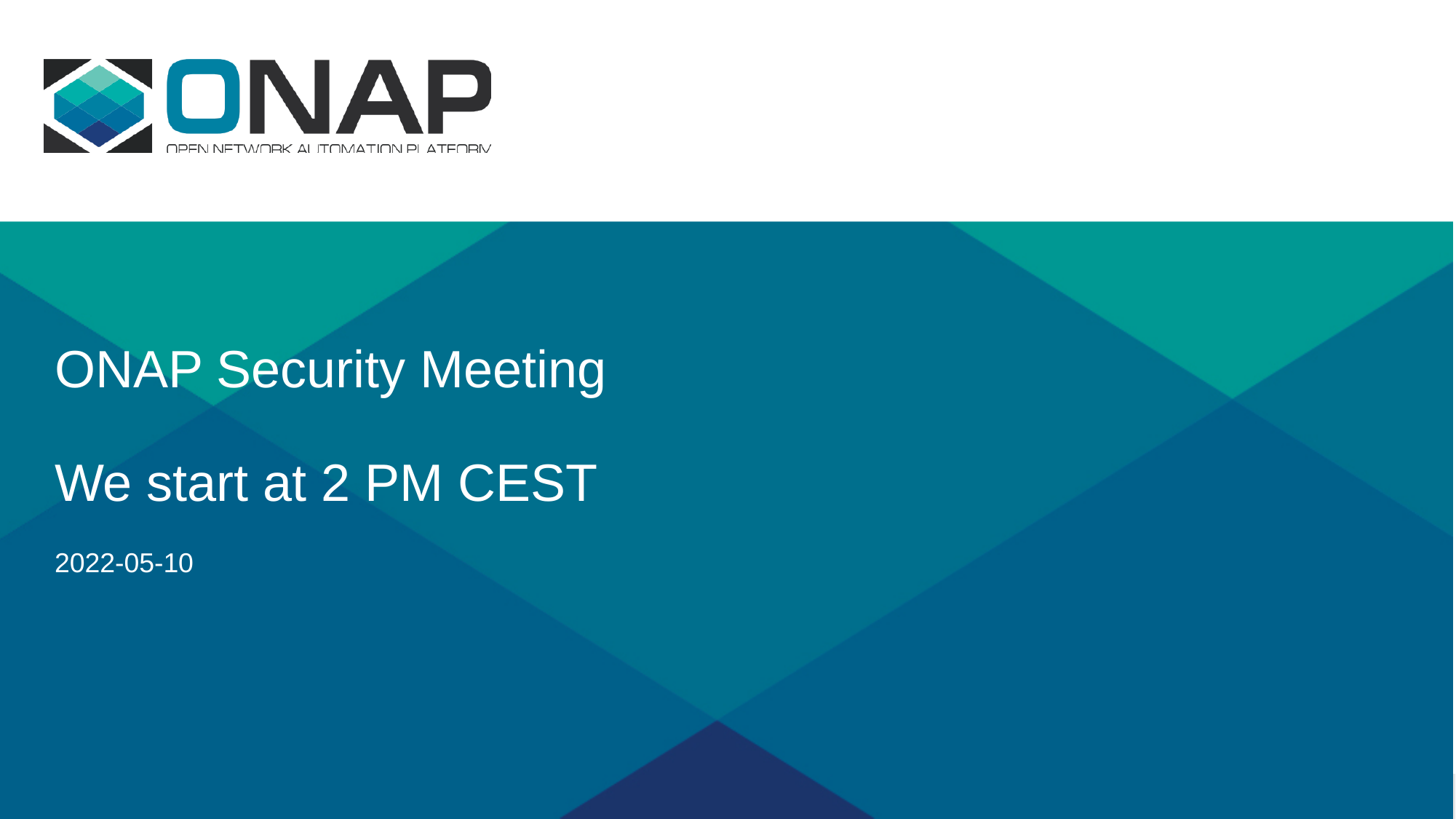

# ONAP Security Meeting We start at 2 PM CEST
2022-05-10